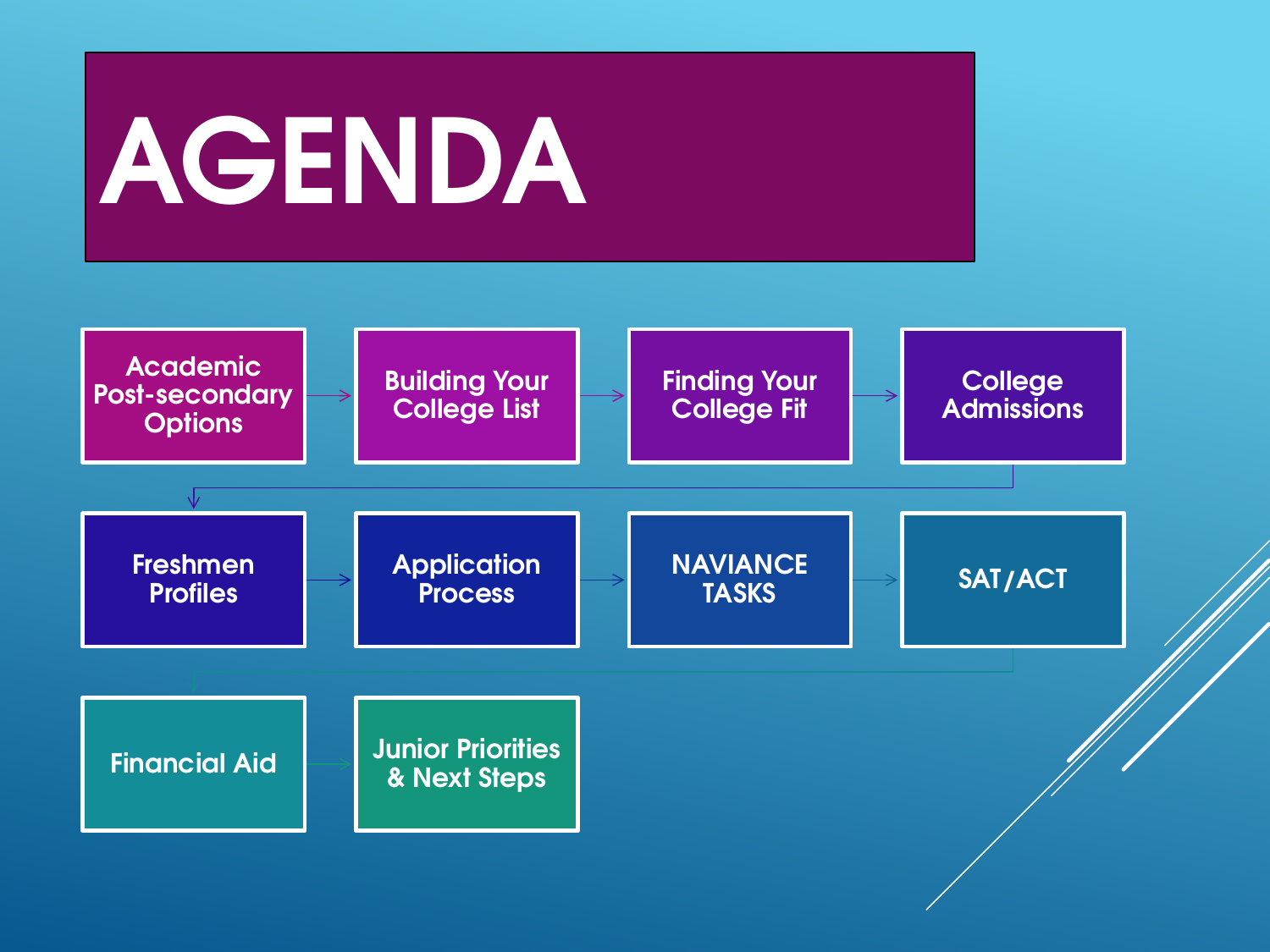

# Agenda

Academic Post-secondary Options

Building Your College List

Finding Your College Fit

College Admissions

Freshmen Profiles

Application Process

NAVIANCE TASKS

SAT/ACT

Financial Aid
Junior Priorities & Next Steps